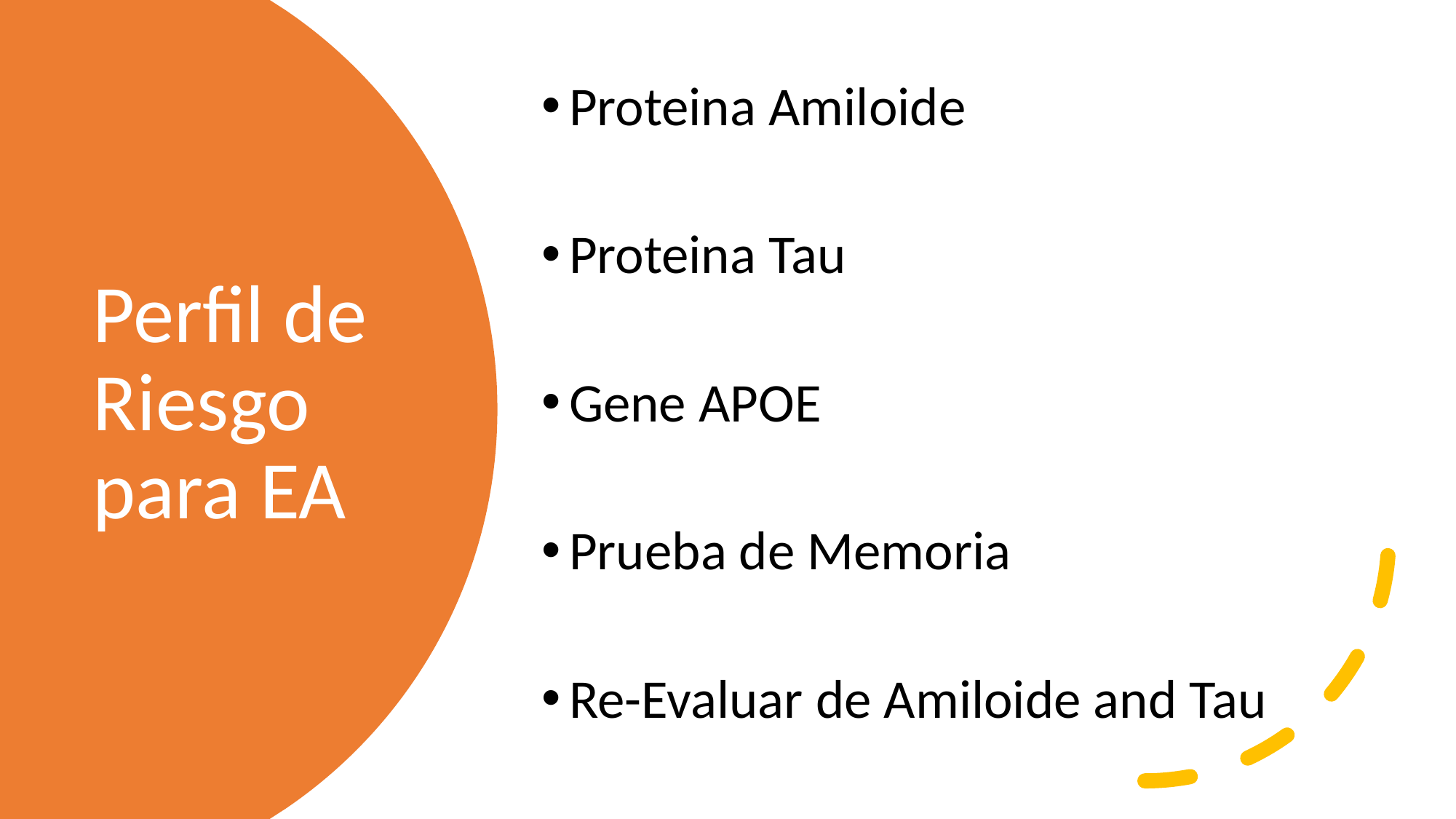

Proteina Amiloide

Proteina Tau

Gene APOE

Prueba de Memoria

Re-Evaluar de Amiloide and Tau
# Perfil de Riesgo para EA